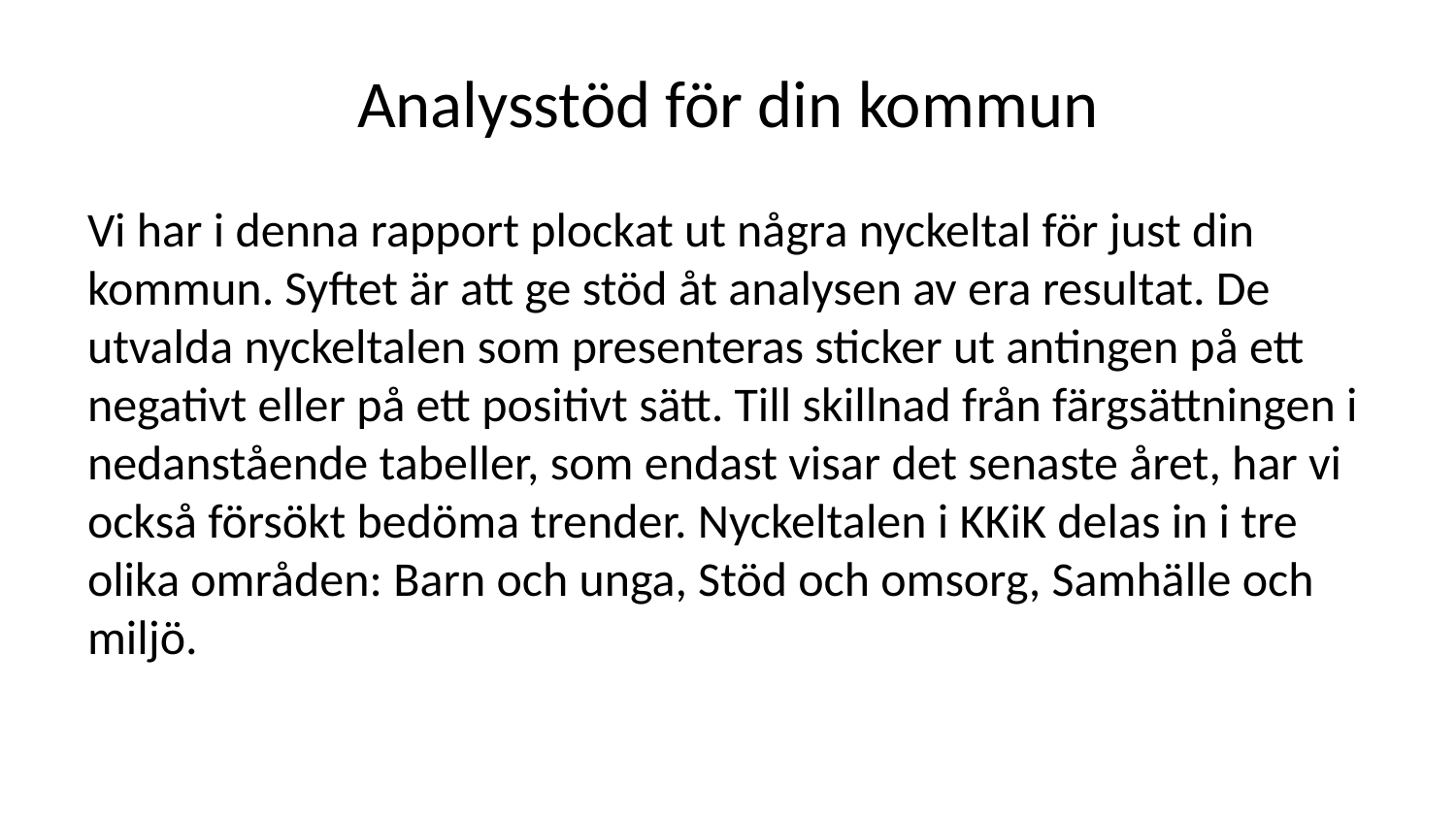

# Analysstöd för din kommun
Vi har i denna rapport plockat ut några nyckeltal för just din kommun. Syftet är att ge stöd åt analysen av era resultat. De utvalda nyckeltalen som presenteras sticker ut antingen på ett negativt eller på ett positivt sätt. Till skillnad från färgsättningen i nedanstående tabeller, som endast visar det senaste året, har vi också försökt bedöma trender. Nyckeltalen i KKiK delas in i tre olika områden: Barn och unga, Stöd och omsorg, Samhälle och miljö.